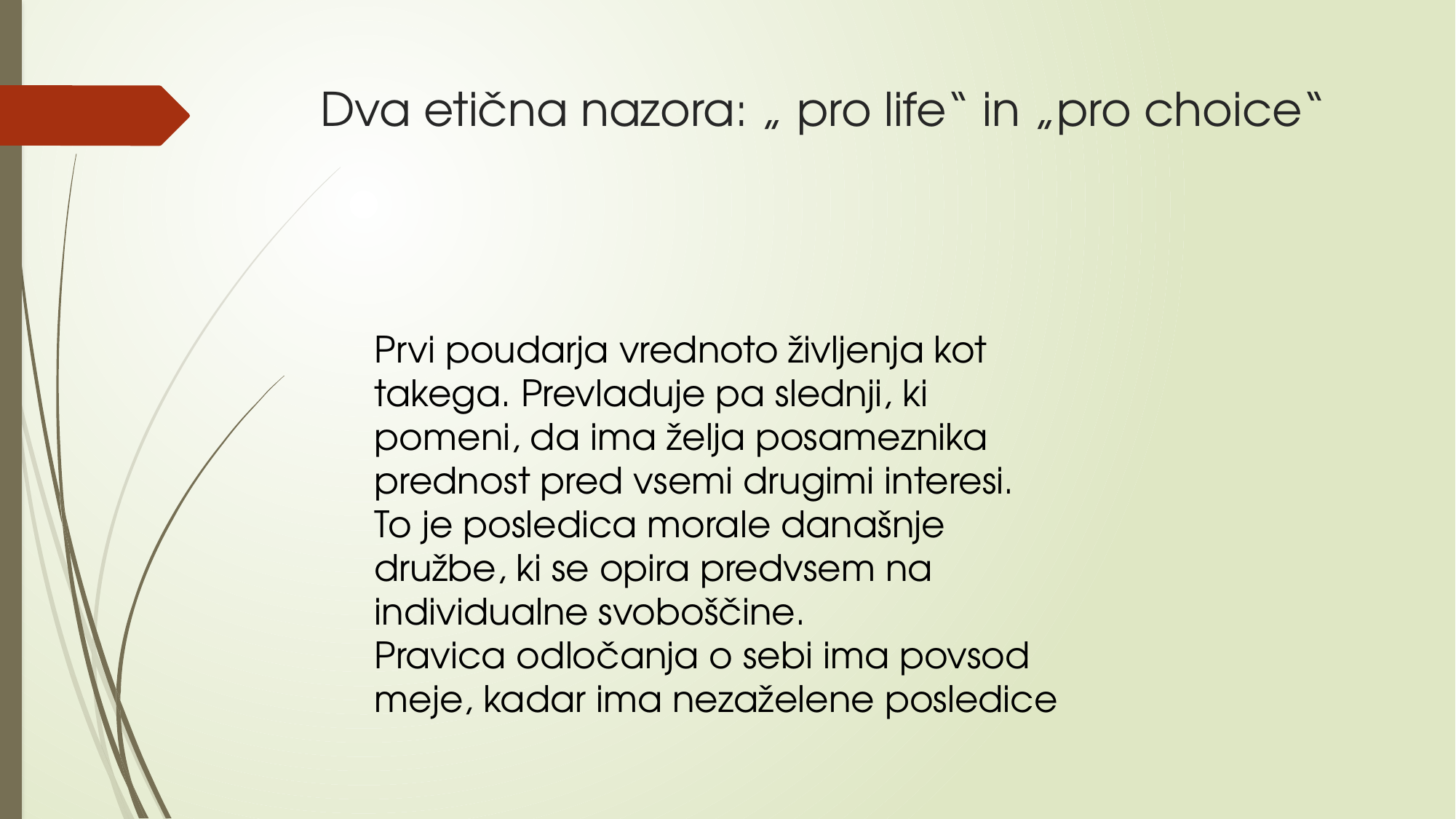

# Dva etična nazora: „ pro life“ in „pro choice“

Prvi poudarja vrednoto življenja kot takega. Prevladuje pa slednji, ki pomeni, da ima želja posameznika  prednost pred vsemi drugimi interesi.
To je posledica morale današnje družbe, ki se opira predvsem na individualne svoboščine.
Pravica odločanja o sebi ima povsod meje, kadar ima nezaželene posledice